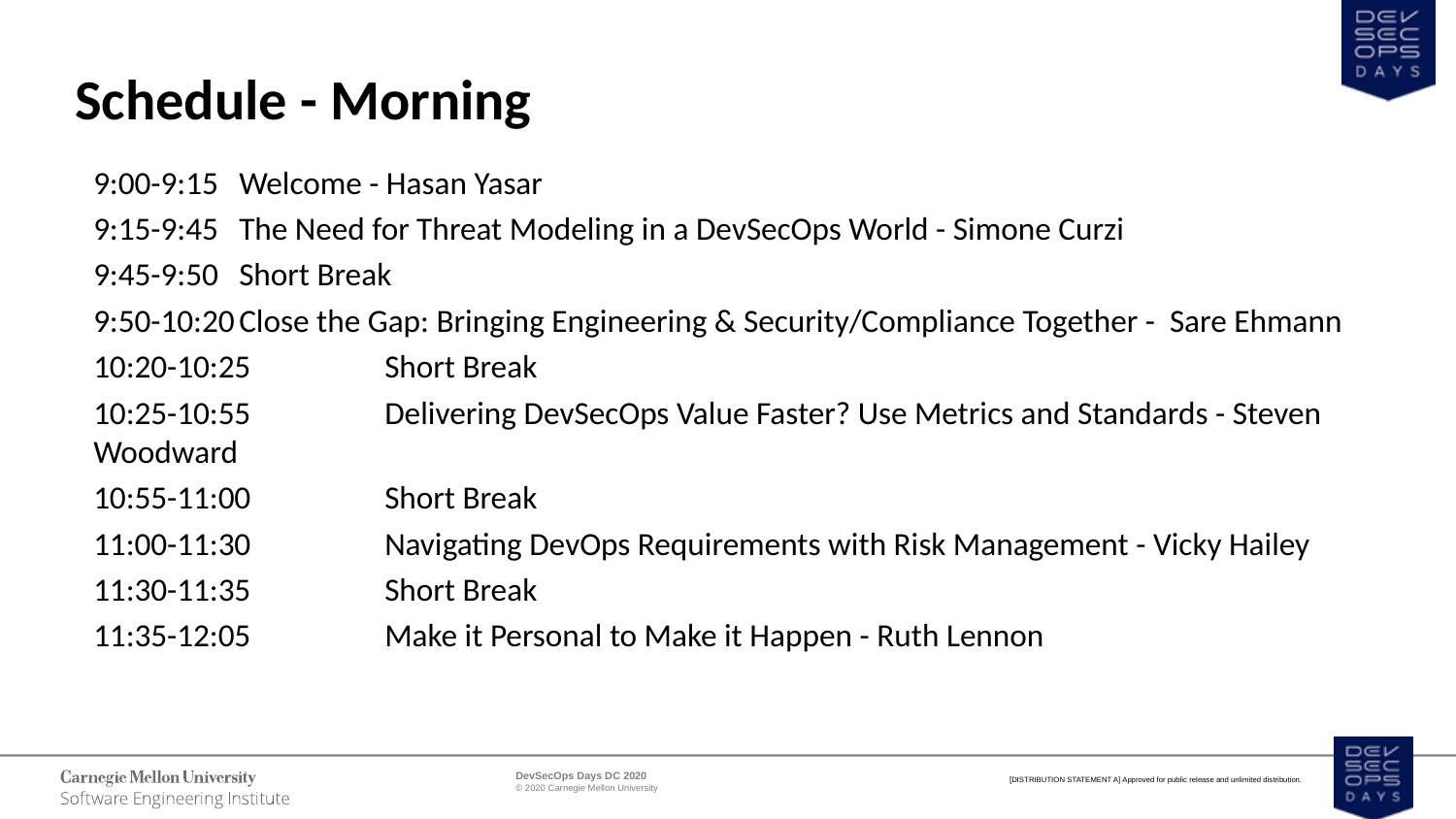

# Schedule - Morning
9:00-9:15	Welcome - Hasan Yasar
9:15-9:45	The Need for Threat Modeling in a DevSecOps World - Simone Curzi
9:45-9:50	Short Break
9:50-10:20	Close the Gap: Bringing Engineering & Security/Compliance Together -  Sare Ehmann
10:20-10:25	Short Break
10:25-10:55	Delivering DevSecOps Value Faster? Use Metrics and Standards - Steven Woodward
10:55-11:00	Short Break
11:00-11:30	Navigating DevOps Requirements with Risk Management - Vicky Hailey
11:30-11:35	Short Break
11:35-12:05	Make it Personal to Make it Happen - Ruth Lennon